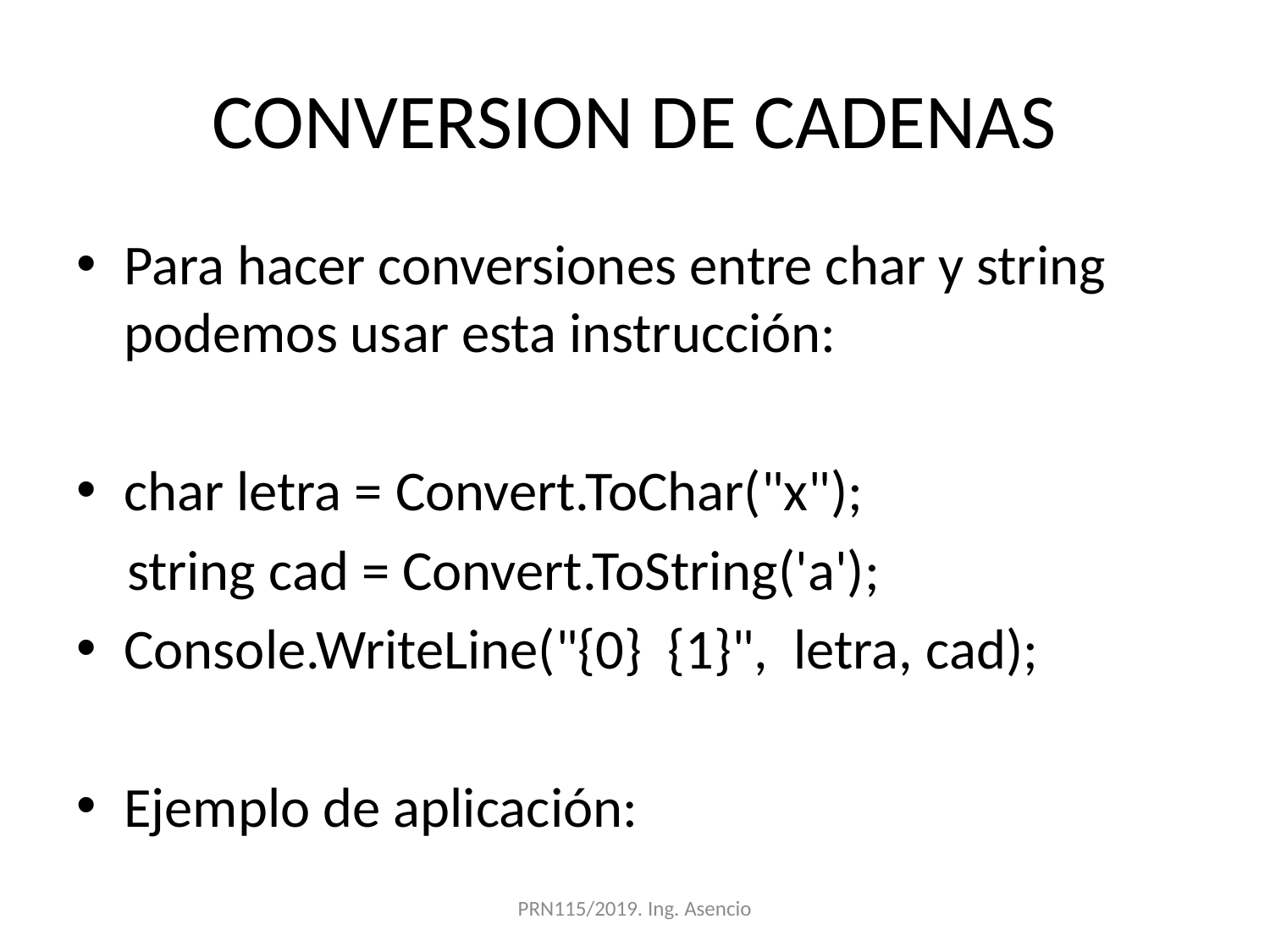

# CONVERSION DE CADENAS
Para hacer conversiones entre char y string podemos usar esta instrucción:

char letra = Convert.ToChar("x");
    string cad = Convert.ToString('a');
Console.WriteLine("{0}  {1}",  letra, cad);

Ejemplo de aplicación:
PRN115/2019. Ing. Asencio